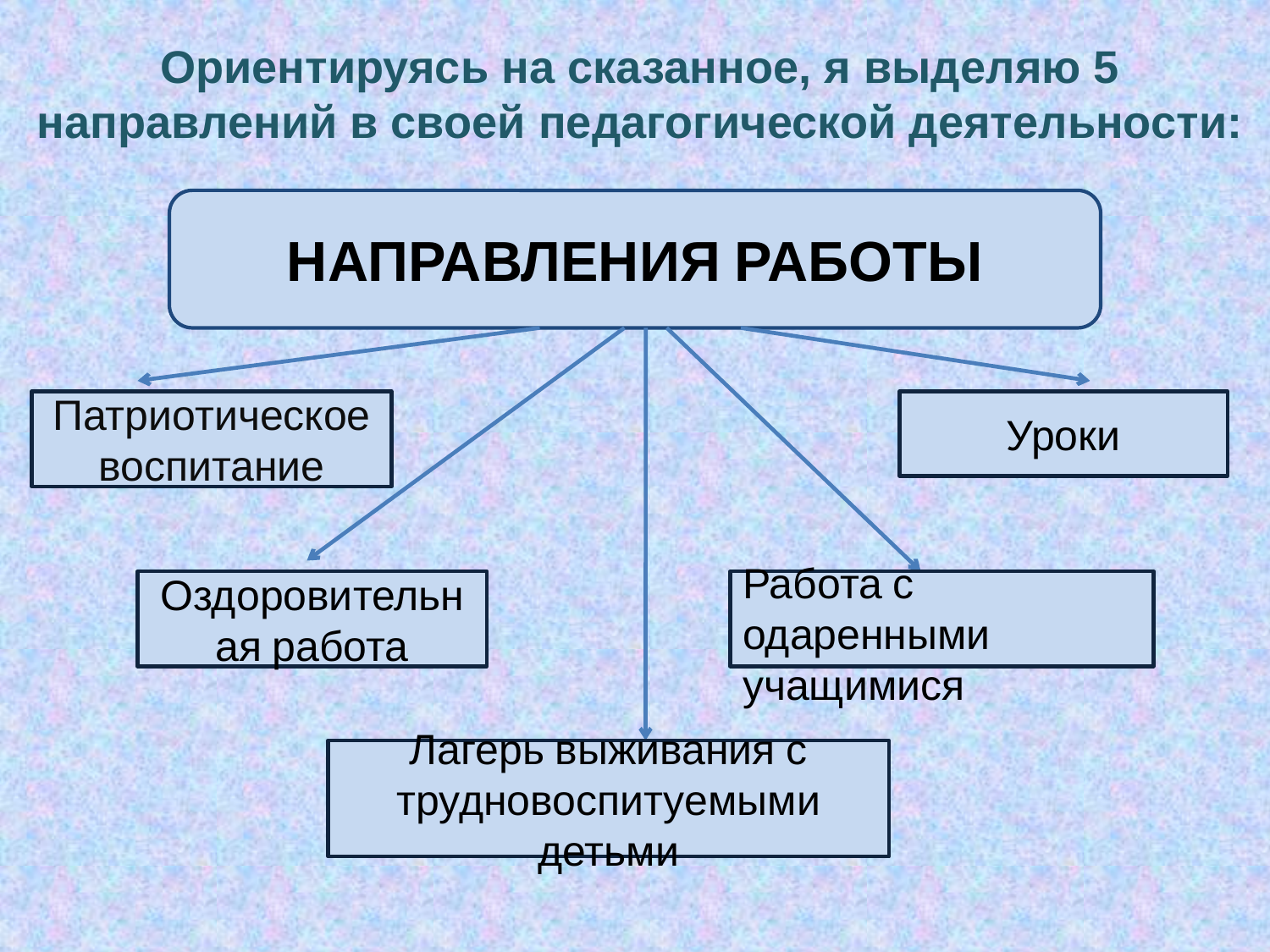

Ориентируясь на сказанное, я выделяю 5 направлений в своей педагогической деятельности:

НАПРАВЛЕНИЯ РАБОТЫ
Патриотическое воспитание
Уроки
Работа с одаренными учащимися
Оздоровительная работа

Лагерь выживания с трудновоспитуемыми детьми